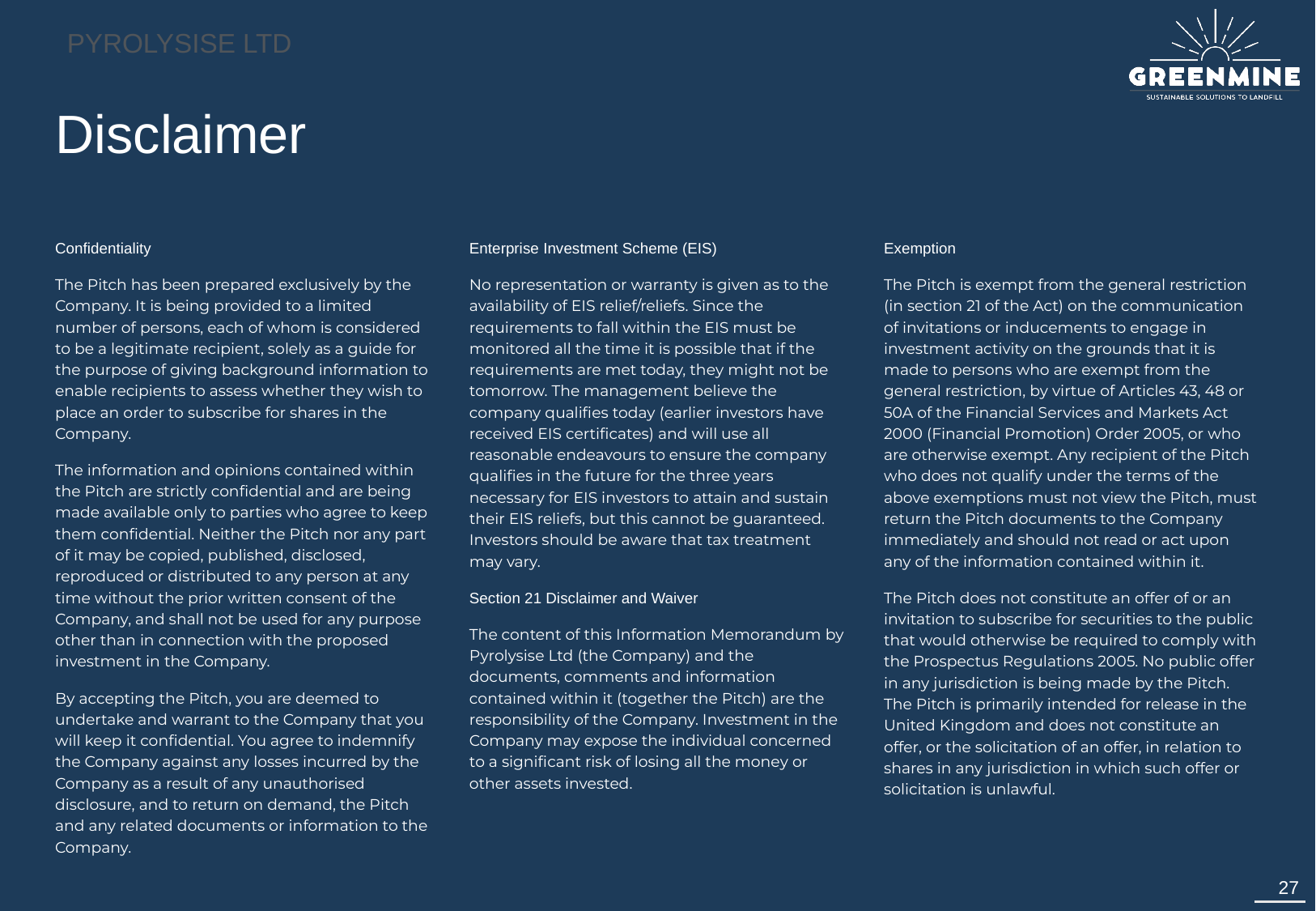

PYROLYSISE LTD
# Disclaimer
Confidentiality
The Pitch has been prepared exclusively by the Company. It is being provided to a limited number of persons, each of whom is considered to be a legitimate recipient, solely as a guide for the purpose of giving background information to enable recipients to assess whether they wish to place an order to subscribe for shares in the Company.
The information and opinions contained within the Pitch are strictly confidential and are being made available only to parties who agree to keep them confidential. Neither the Pitch nor any part of it may be copied, published, disclosed, reproduced or distributed to any person at any time without the prior written consent of the Company, and shall not be used for any purpose other than in connection with the proposed investment in the Company.
By accepting the Pitch, you are deemed to undertake and warrant to the Company that you will keep it confidential. You agree to indemnify the Company against any losses incurred by the Company as a result of any unauthorised disclosure, and to return on demand, the Pitch and any related documents or information to the Company.
Enterprise Investment Scheme (EIS)
No representation or warranty is given as to the availability of EIS relief/reliefs. Since the requirements to fall within the EIS must be monitored all the time it is possible that if the requirements are met today, they might not be tomorrow. The management believe the company qualifies today (earlier investors have received EIS certificates) and will use all reasonable endeavours to ensure the company qualifies in the future for the three years necessary for EIS investors to attain and sustain their EIS reliefs, but this cannot be guaranteed. Investors should be aware that tax treatment may vary.
Section 21 Disclaimer and Waiver
The content of this Information Memorandum by Pyrolysise Ltd (the Company) and the documents, comments and information contained within it (together the Pitch) are the responsibility of the Company. Investment in the Company may expose the individual concerned to a significant risk of losing all the money or other assets invested.

Exemption
The Pitch is exempt from the general restriction (in section 21 of the Act) on the communication of invitations or inducements to engage in investment activity on the grounds that it is made to persons who are exempt from the general restriction, by virtue of Articles 43, 48 or 50A of the Financial Services and Markets Act 2000 (Financial Promotion) Order 2005, or who are otherwise exempt. Any recipient of the Pitch who does not qualify under the terms of the above exemptions must not view the Pitch, must return the Pitch documents to the Company immediately and should not read or act upon any of the information contained within it.
The Pitch does not constitute an offer of or an invitation to subscribe for securities to the public that would otherwise be required to comply with the Prospectus Regulations 2005. No public offer in any jurisdiction is being made by the Pitch. The Pitch is primarily intended for release in the United Kingdom and does not constitute an offer, or the solicitation of an offer, in relation to shares in any jurisdiction in which such offer or solicitation is unlawful.